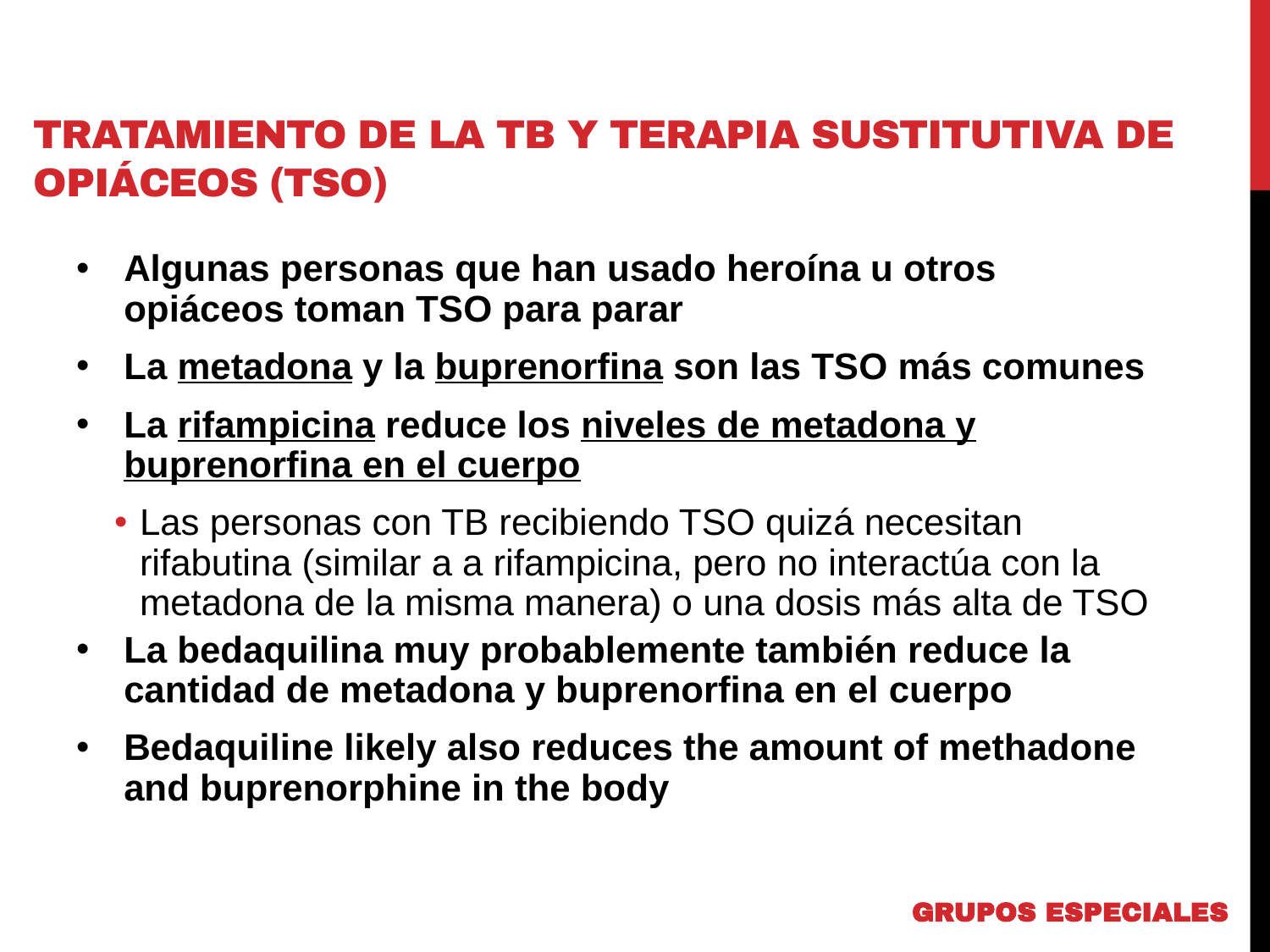

# TRATAMIENTO DE LA TB Y TERAPIA SUSTITUTIVA DE OPIÁCEOS (TSO)
Algunas personas que han usado heroína u otros opiáceos toman TSO para parar
La metadona y la buprenorfina son las TSO más comunes
La rifampicina reduce los niveles de metadona y buprenorfina en el cuerpo
Las personas con TB recibiendo TSO quizá necesitan rifabutina (similar a a rifampicina, pero no interactúa con la metadona de la misma manera) o una dosis más alta de TSO
La bedaquilina muy probablemente también reduce la cantidad de metadona y buprenorfina en el cuerpo
Bedaquiline likely also reduces the amount of methadone and buprenorphine in the body
GRUPOS ESPECIALES